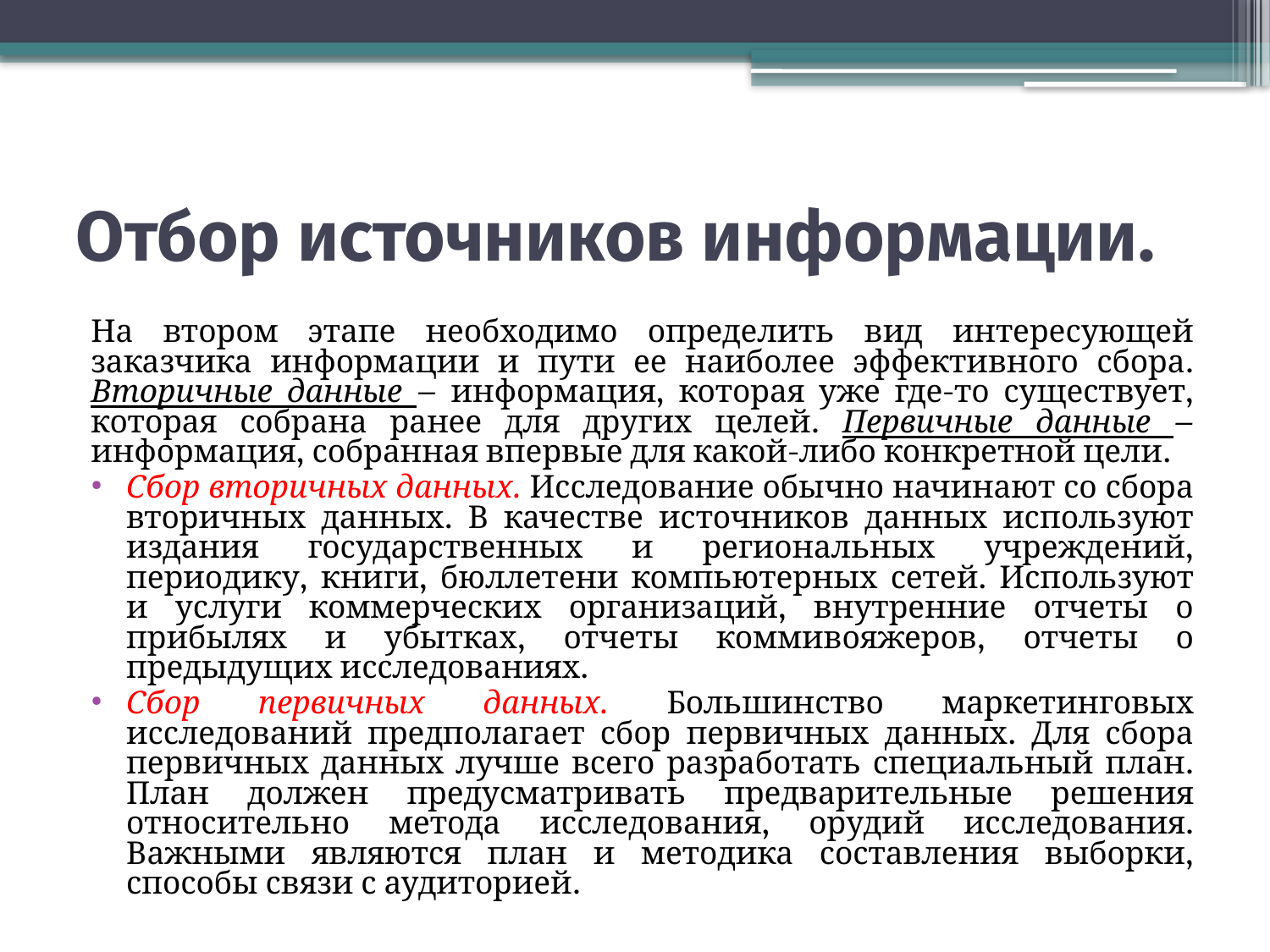

# Отбор источников информации.
На втором этапе необходимо определить вид интересующей заказчика информации и пути ее наиболее эффективного сбора. Вторичные данные – информация, которая уже где-то существует, которая собрана ранее для других целей. Первичные данные – информация, собранная впервые для какой-либо конкретной цели.
Сбор вторичных данных. Исследование обычно начинают со сбора вторичных данных. В качестве источников данных используют издания государственных и региональных учреждений, периодику, книги, бюллетени компьютерных сетей. Используют и услуги коммерческих организаций, внутренние отчеты о прибылях и убытках, отчеты коммивояжеров, отчеты о предыдущих исследованиях.
Сбор первичных данных. Большинство маркетинговых исследований предполагает сбор первичных данных. Для сбора первичных данных лучше всего разработать специальный план. План должен предусматривать предварительные решения относительно метода исследования, орудий исследования. Важными являются план и методика составления выборки, способы связи с аудиторией.